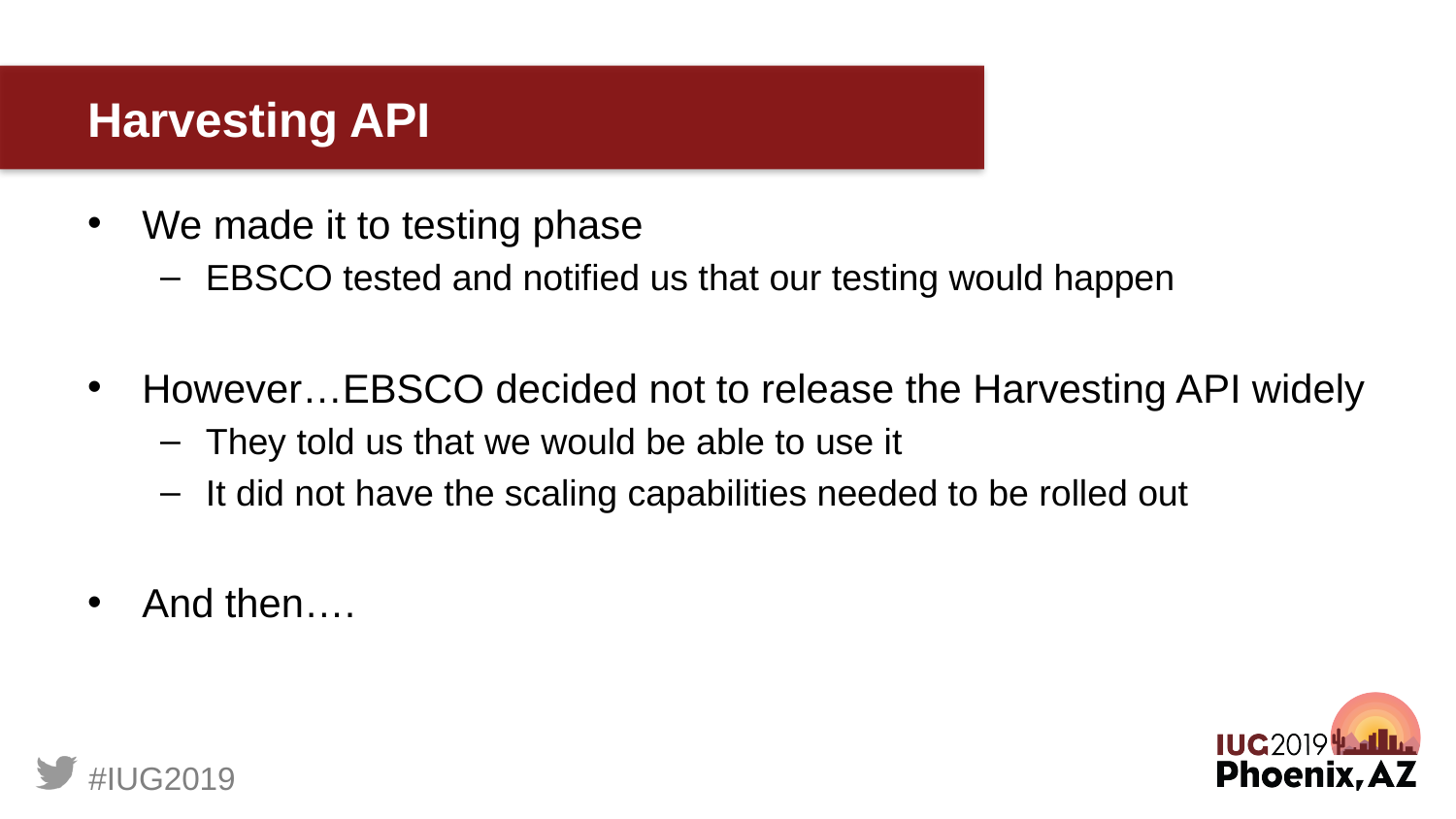

# Harvesting API
We made it to testing phase
EBSCO tested and notified us that our testing would happen

However…EBSCO decided not to release the Harvesting API widely
They told us that we would be able to use it
It did not have the scaling capabilities needed to be rolled out

And then….